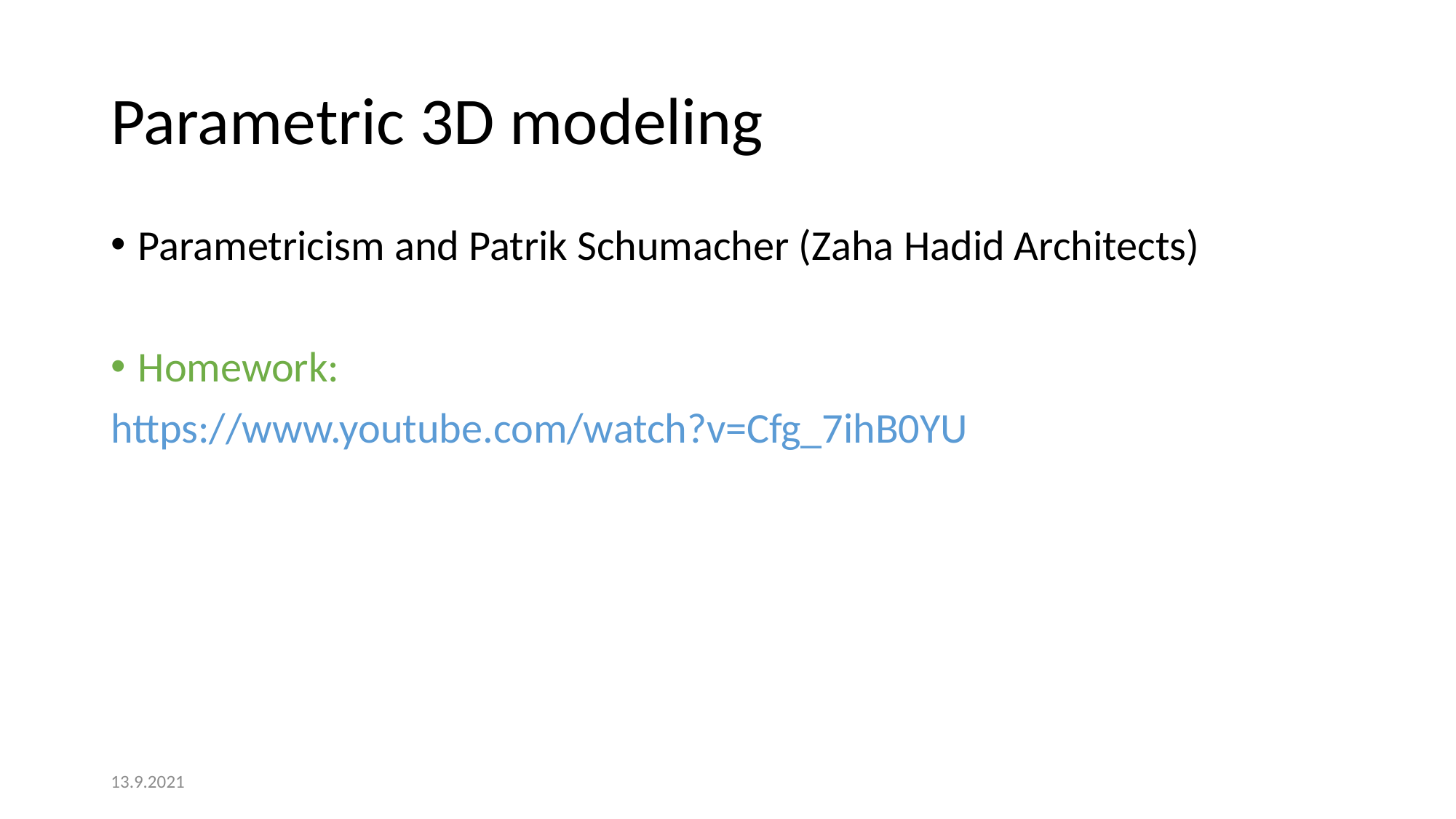

# Parametric 3D modeling
Parametricism and Patrik Schumacher (Zaha Hadid Architects)

Homework:
https://www.youtube.com/watch?v=Cfg_7ihB0YU

13.9.2021